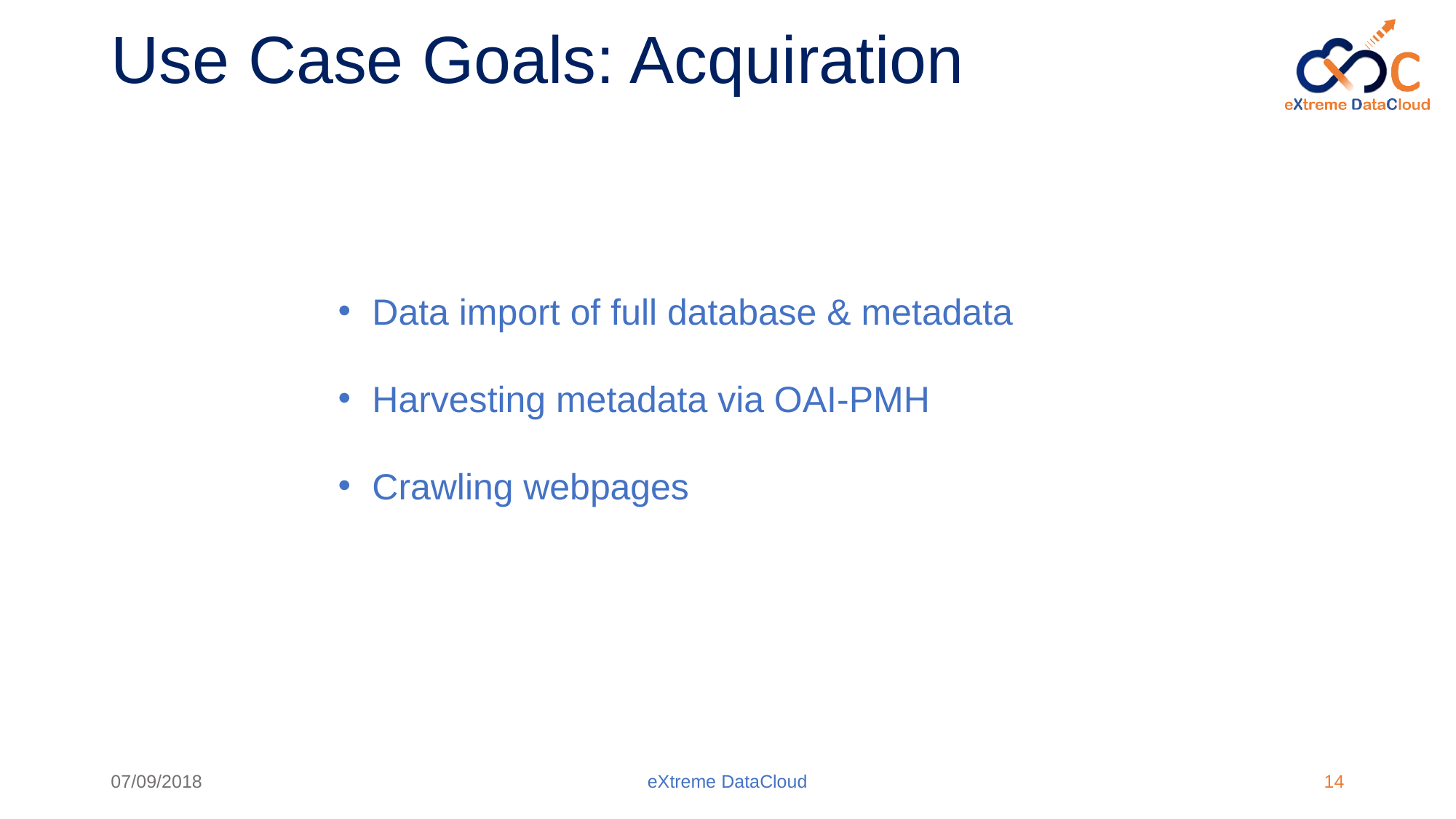

# Use Case Goals: Acquiration
Data import of full database & metadata
Harvesting metadata via OAI-PMH

Crawling webpages

07/09/2018
eXtreme DataCloud
14